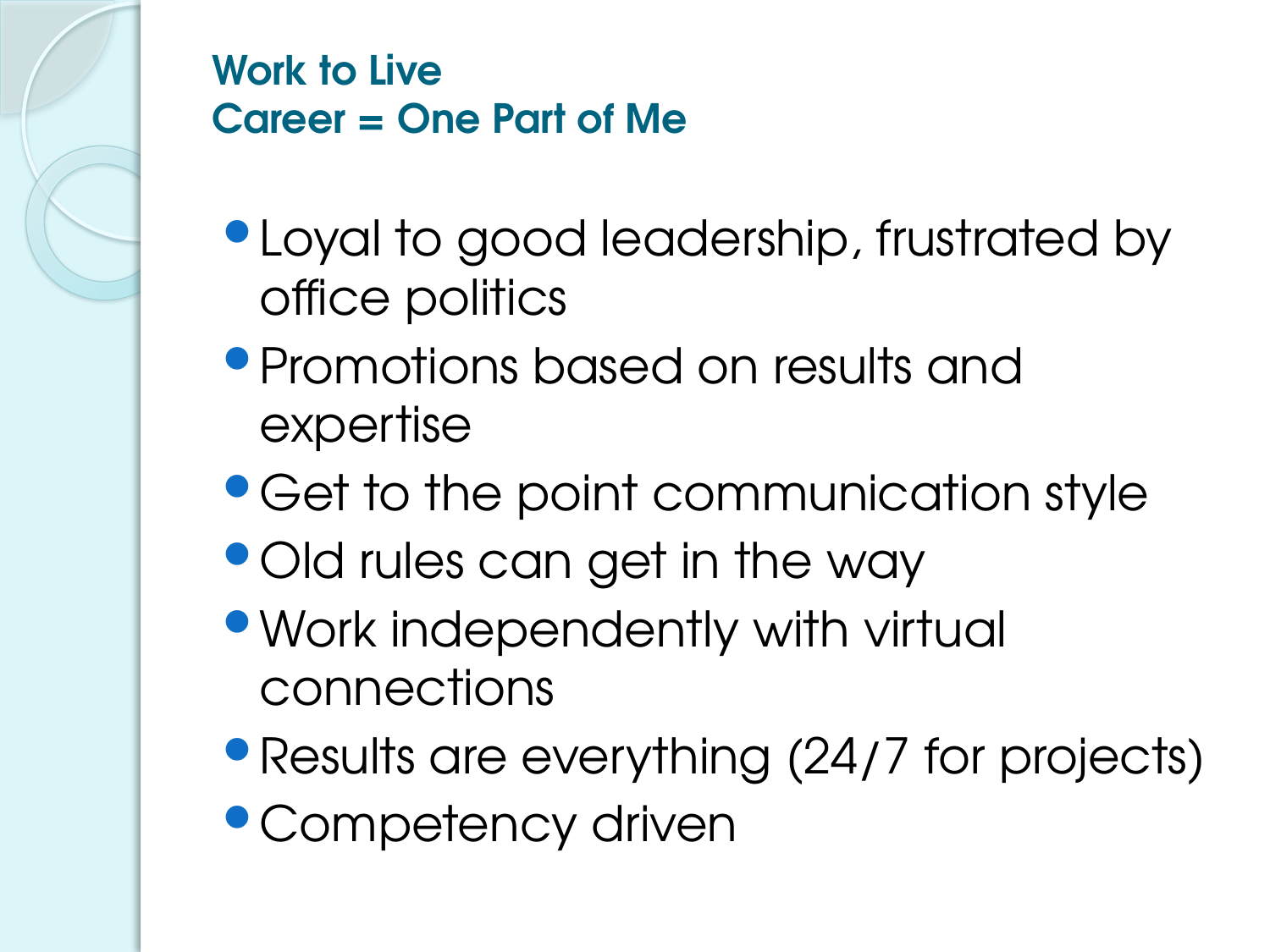

# Work to Live Career = One Part of Me
Loyal to good leadership, frustrated by office politics
Promotions based on results and expertise
Get to the point communication style
Old rules can get in the way
Work independently with virtual connections
Results are everything (24/7 for projects)
Competency driven